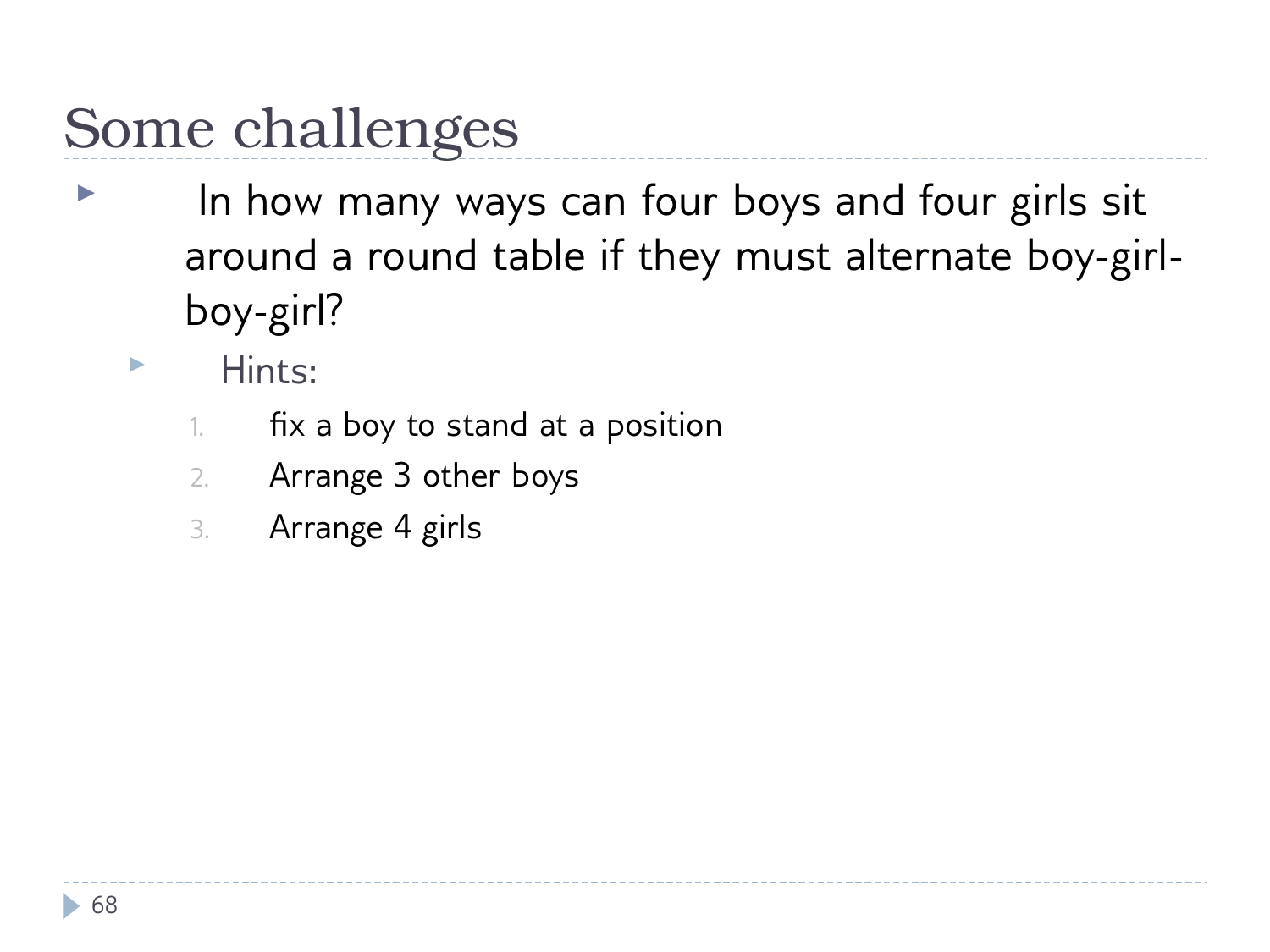

Some challenges
 In how many ways can four boys and four girls sit around a round table if they must alternate boy-girl-boy-girl?
Hints:
fix a boy to stand at a position
Arrange 3 other boys
Arrange 4 girls
68